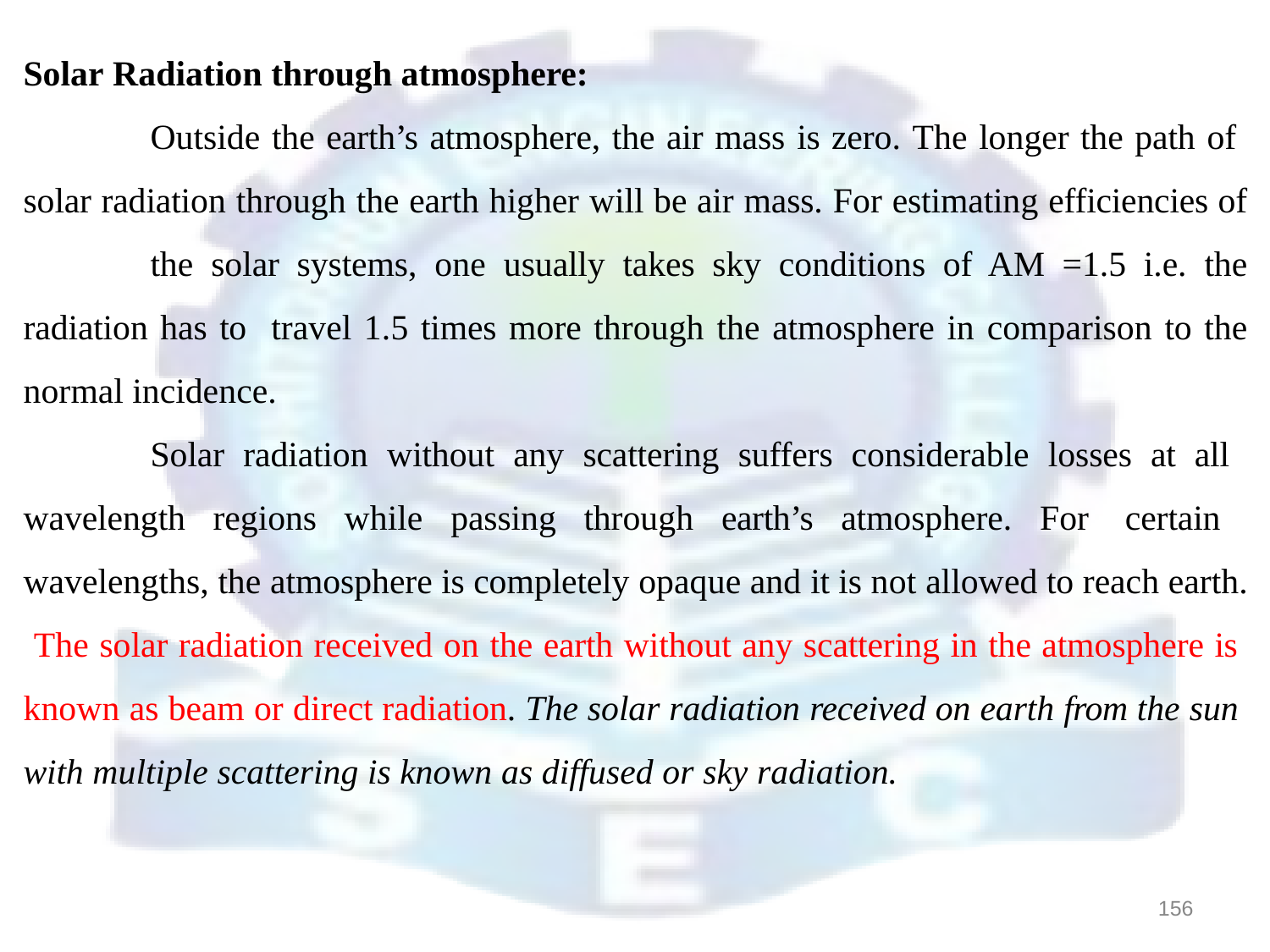

Solar Radiation through atmosphere:
Outside the earth’s atmosphere, the air mass is zero. The longer the path of  solar radiation through the earth higher will be air mass. For estimating efficiencies of
the solar systems, one usually takes sky conditions of AM =1.5 i.e. the radiation has to  travel 1.5 times more through the atmosphere in comparison to the normal incidence.
Solar radiation without any scattering suffers considerable losses at all  wavelength regions while passing through earth’s atmosphere. For certain  wavelengths, the atmosphere is completely opaque and it is not allowed to reach earth.  The solar radiation received on the earth without any scattering in the atmosphere is  known as beam or direct radiation. The solar radiation received on earth from the sun  with multiple scattering is known as diffused or sky radiation.
156